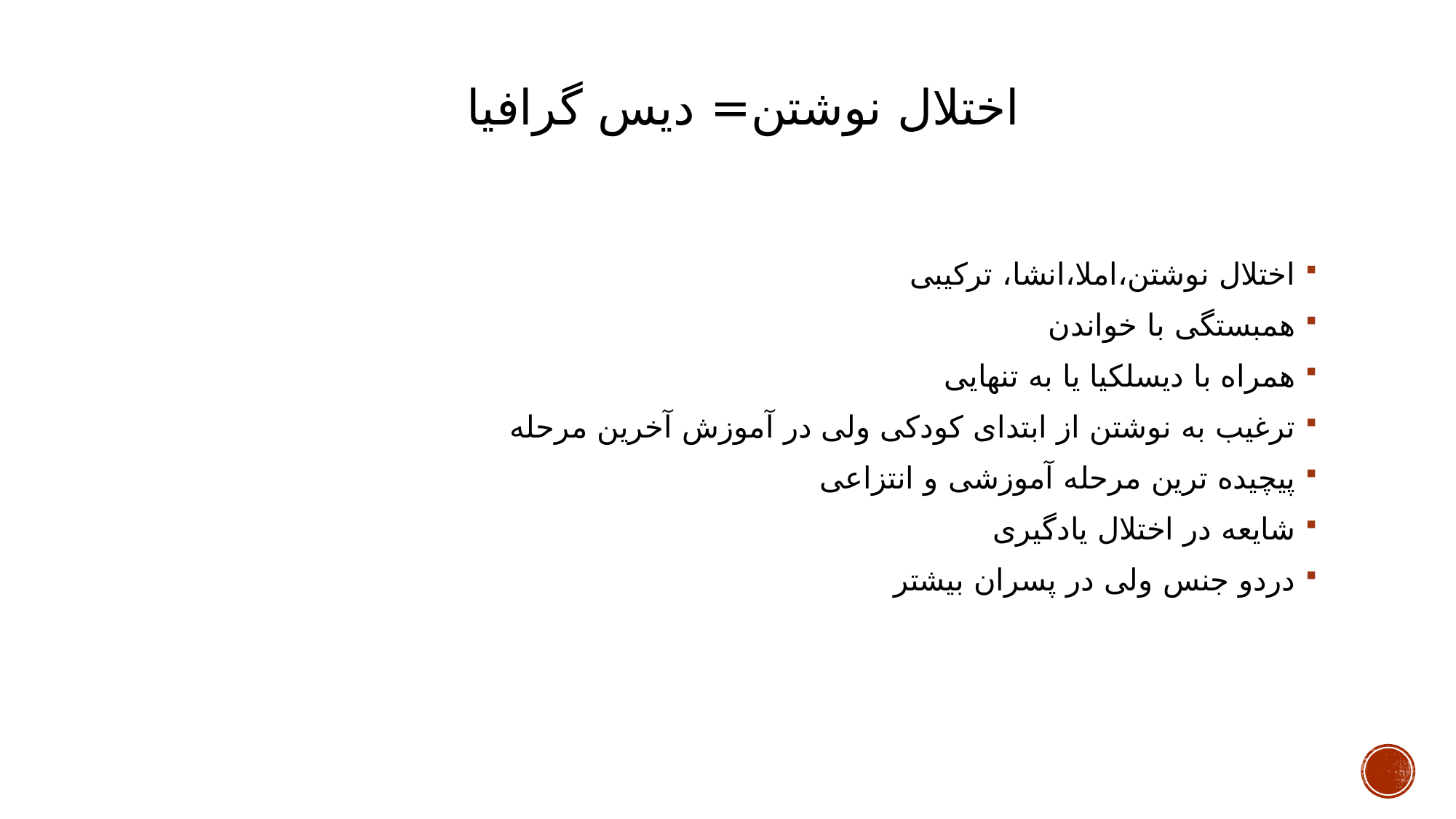

# اختلال نوشتن= دیس گرافیا
اختلال نوشتن،املا،انشا، ترکیبی
همبستگی با خواندن
همراه با دیسلکیا یا به تنهایی
ترغیب به نوشتن از ابتدای کودکی ولی در آموزش آخرین مرحله
پیچیده ترین مرحله آموزشی و انتزاعی
شایعه در اختلال یادگیری
دردو جنس ولی در پسران بیشتر